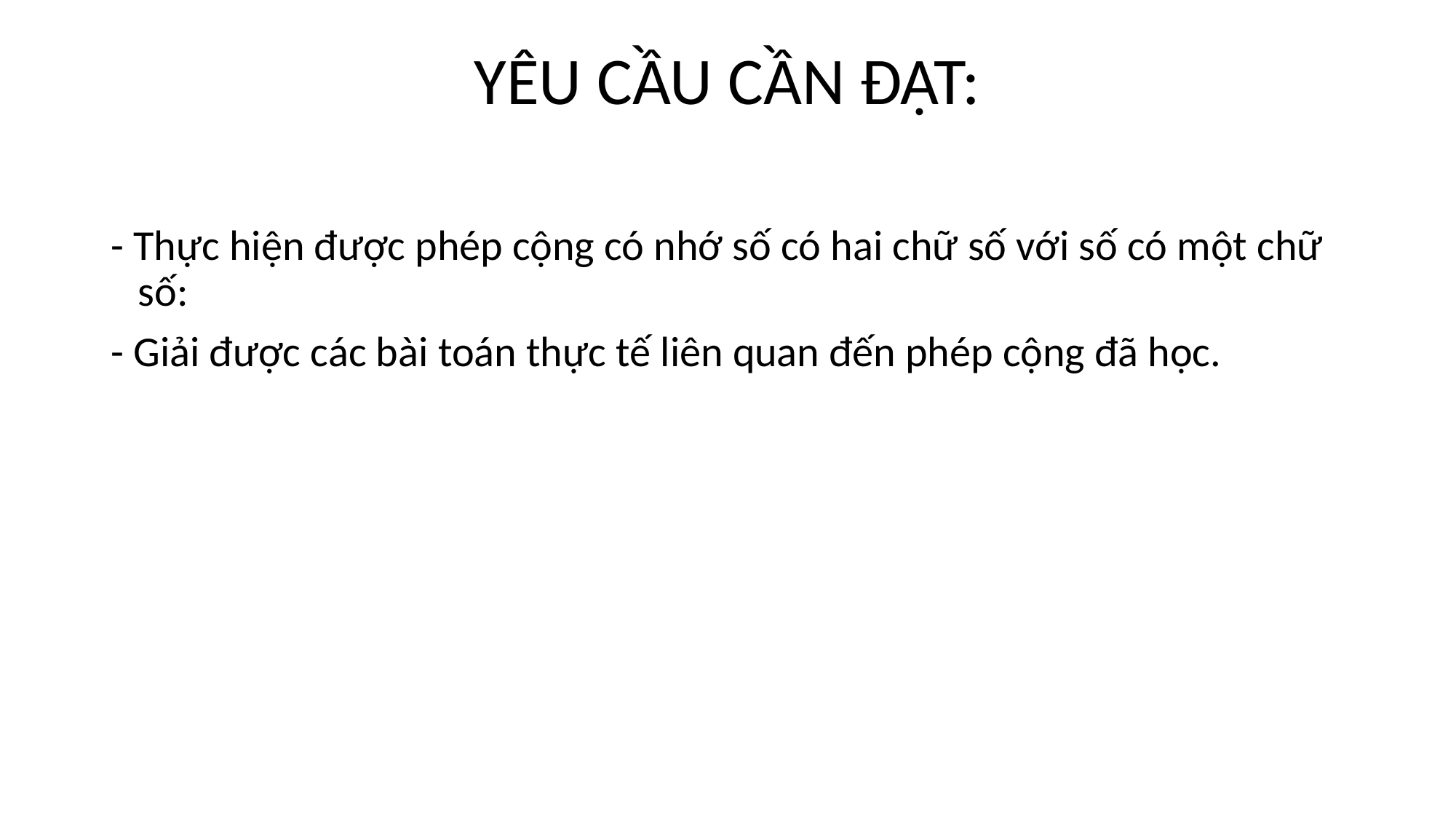

# YÊU CẦU CẦN ĐẠT:
- Thực hiện được phép cộng có nhớ số có hai chữ số với số có một chữ số:
- Giải được các bài toán thực tế liên quan đến phép cộng đã học.